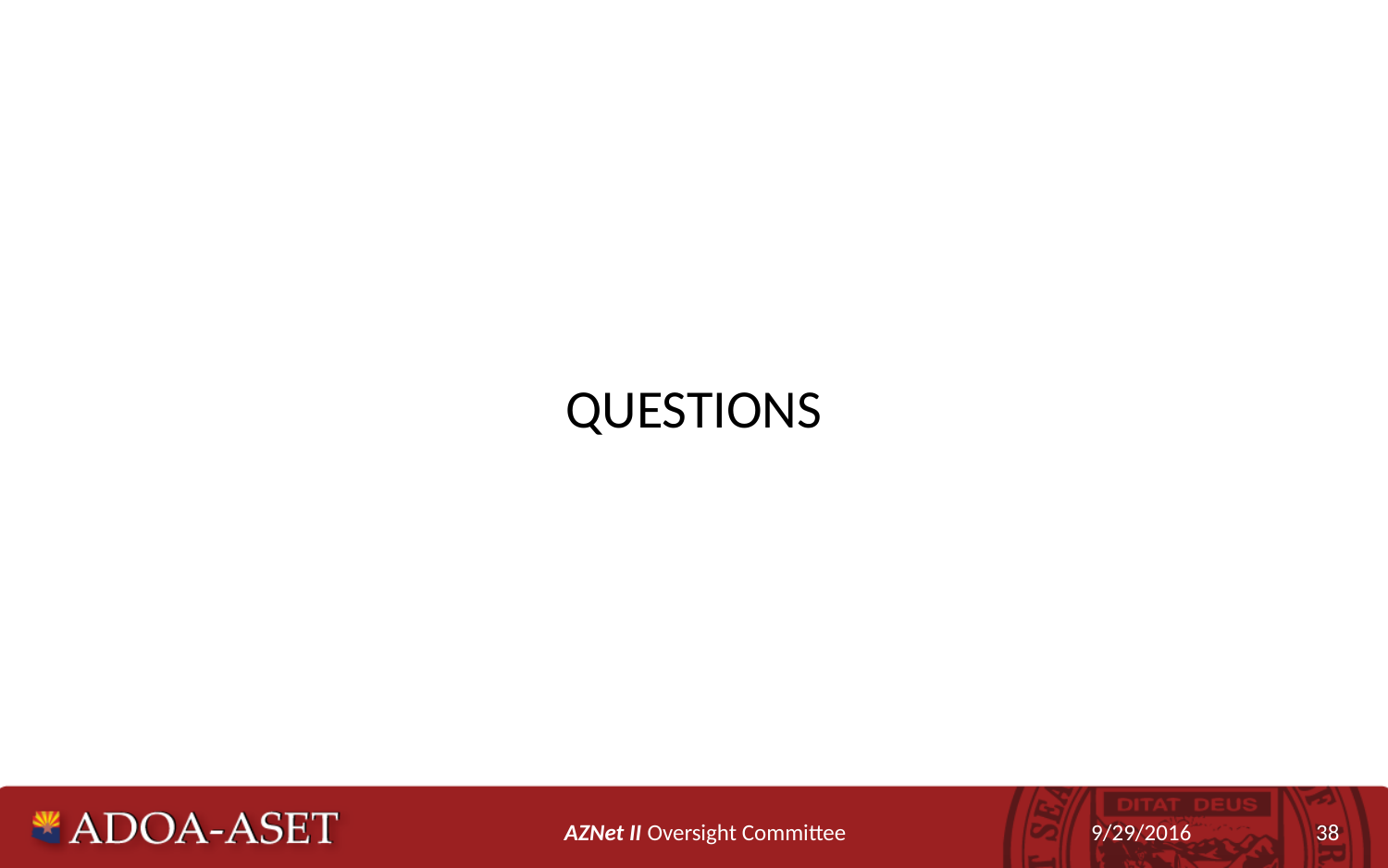

# QUESTIONS
AZNet II Oversight Committee
9/29/2016
38